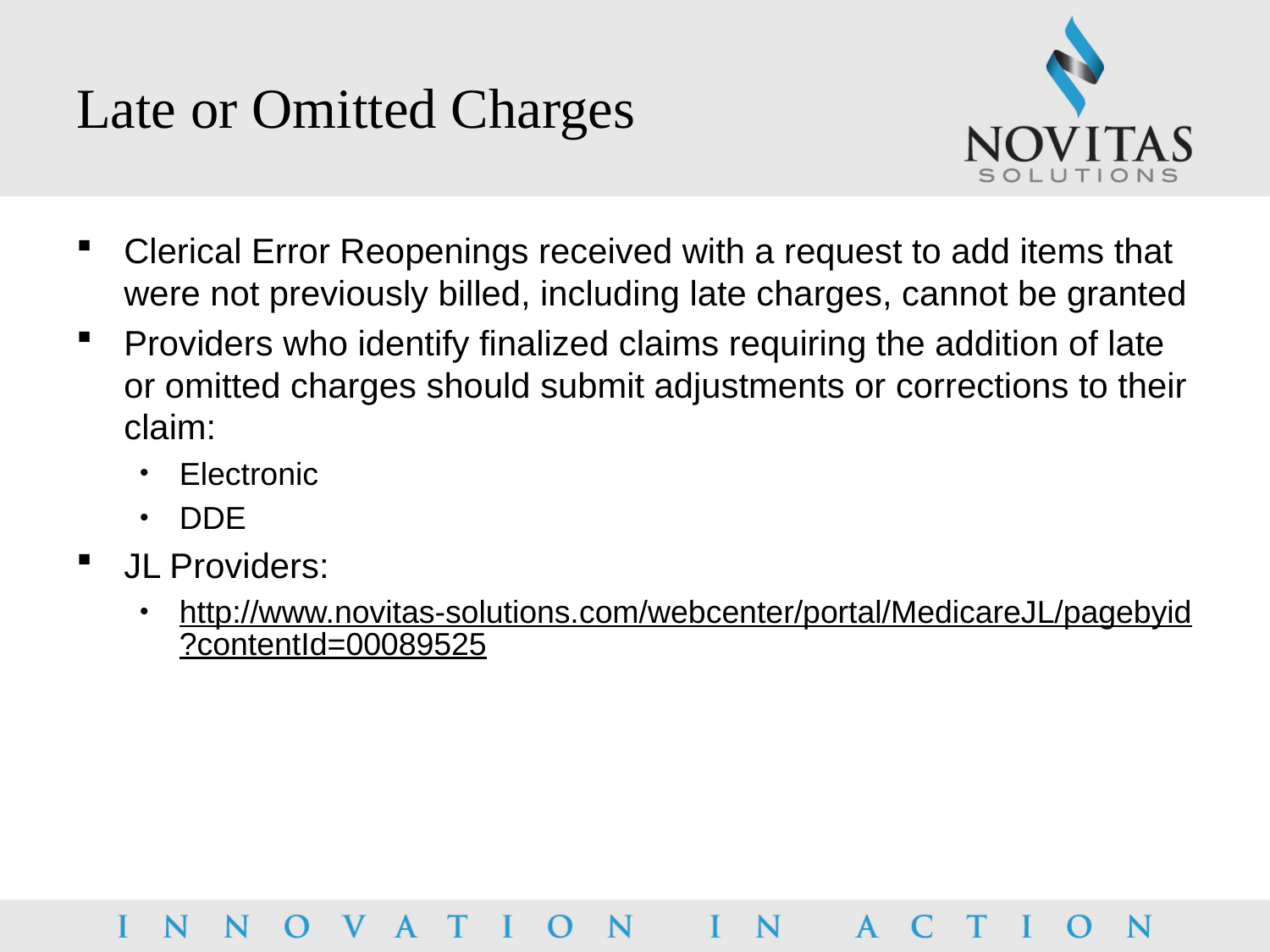

# Late or Omitted Charges
Clerical Error Reopenings received with a request to add items that were not previously billed, including late charges, cannot be granted
Providers who identify finalized claims requiring the addition of late or omitted charges should submit adjustments or corrections to their claim:
Electronic
DDE
JL Providers:
http://www.novitas-solutions.com/webcenter/portal/MedicareJL/pagebyid?contentId=00089525